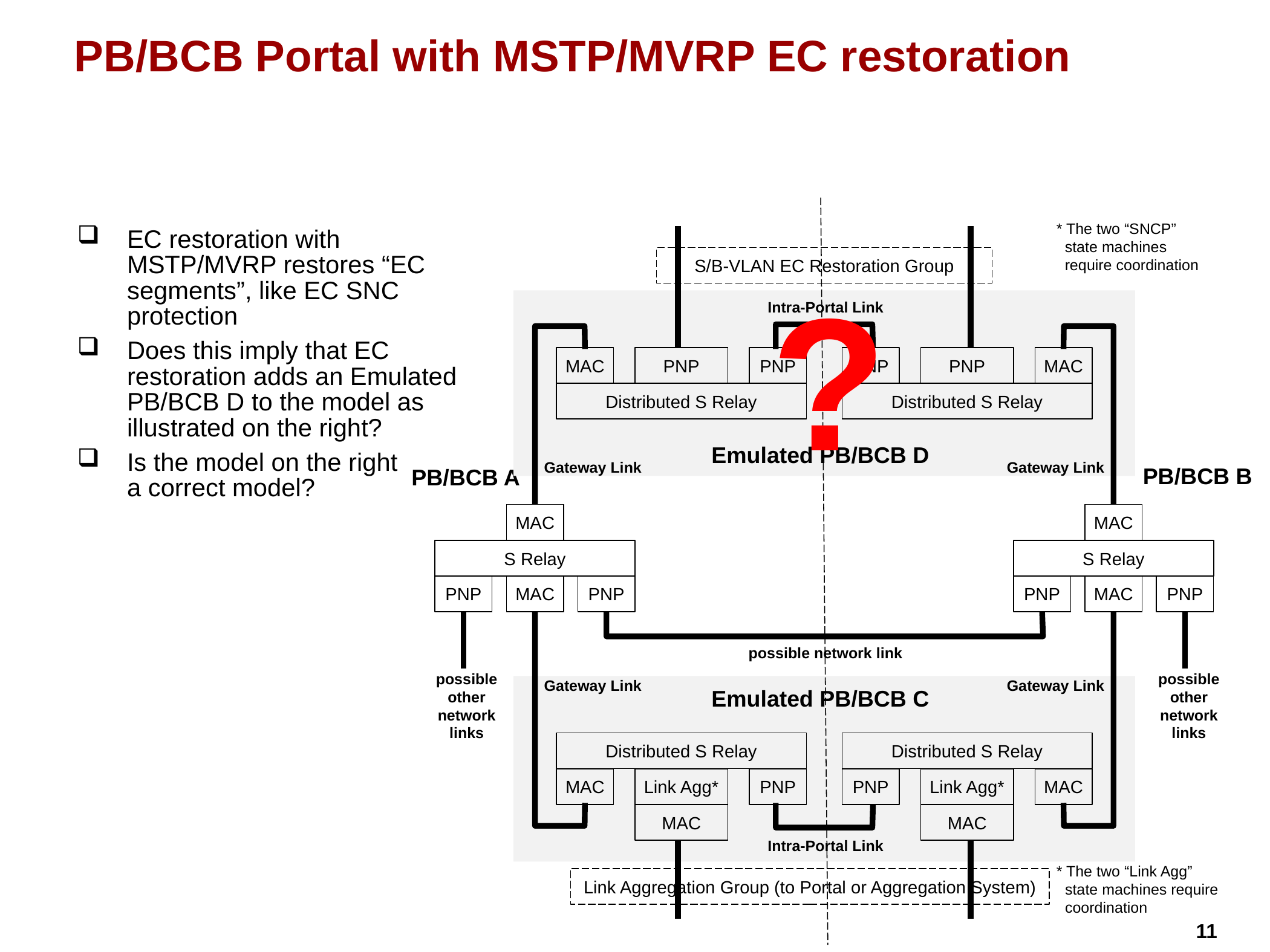

# PB/BCB Portal with MSTP/MVRP EC restoration
* The two “SNCP” state machines require coordination
EC restoration with MSTP/MVRP restores “EC segments”, like EC SNC protection
Does this imply that EC restoration adds an Emulated PB/BCB D to the model as illustrated on the right?
Is the model on the right
a correct model?
S/B-VLAN EC Restoration Group
?

Intra-Portal Link

MAC
PNP
PNP
PNP
PNP
MAC
Distributed S Relay
Distributed S Relay
Emulated PB/BCB D
Gateway Link
Gateway Link
PB/BCB B
PB/BCB A
MAC
MAC
S Relay
S Relay
PNP
MAC
PNP
PNP
MAC
PNP

possible network link
possible other network links
possible other network links

Gateway Link
Gateway Link
Emulated PB/BCB C
Distributed S Relay
Distributed S Relay
MAC
Link Agg*
PNP
PNP
Link Agg*
MAC

MAC
MAC
Intra-Portal Link
* The two “Link Agg” state machines require coordination
Link Aggregation Group (to Portal or Aggregation System)